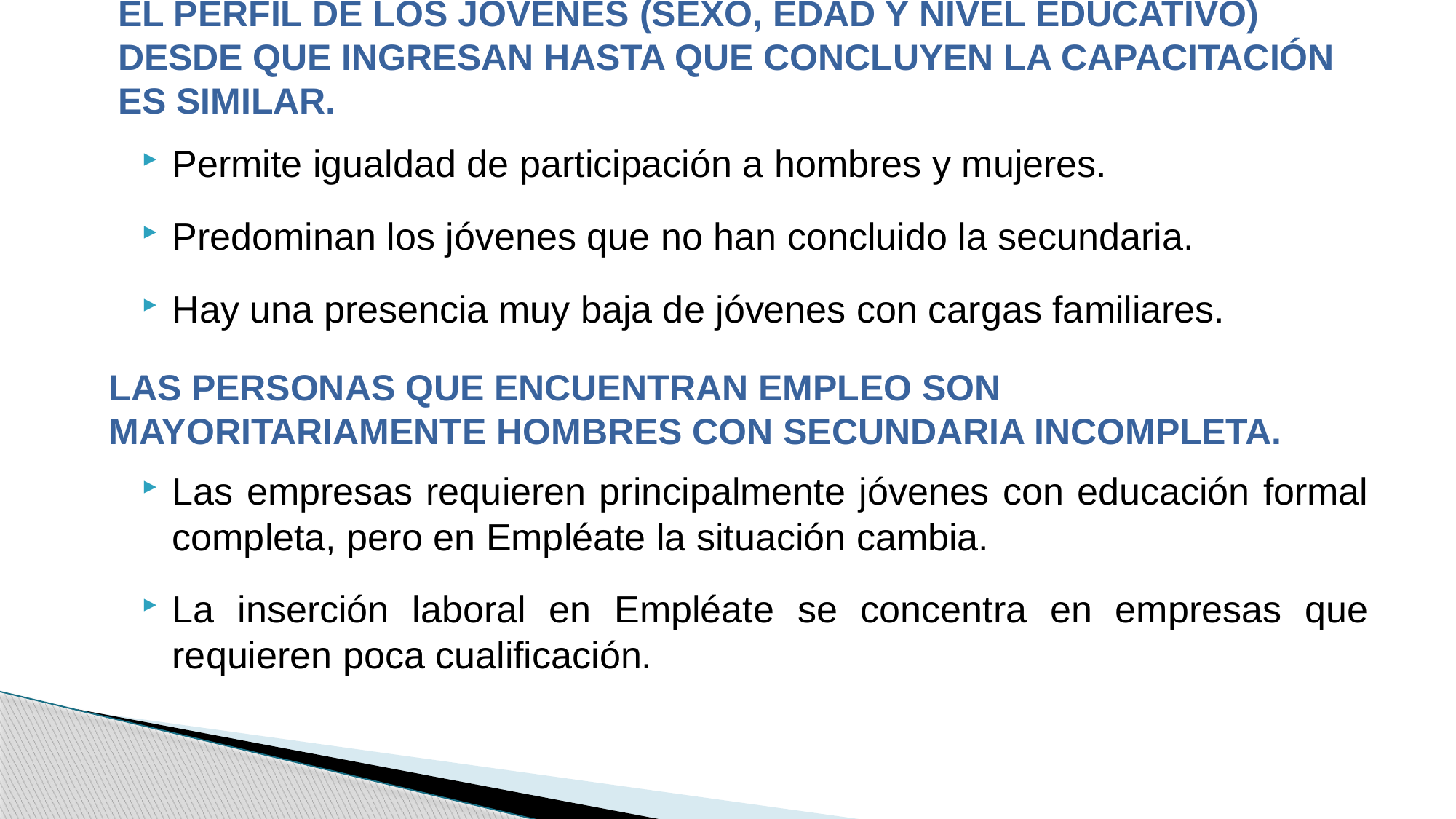

# El perfil de los jóvenes (sexo, edad y nivel educativo) desde que ingresan hasta que concluyen la capacitación es similar.
Permite igualdad de participación a hombres y mujeres.
Predominan los jóvenes que no han concluido la secundaria.
Hay una presencia muy baja de jóvenes con cargas familiares.

Las empresas requieren principalmente jóvenes con educación formal completa, pero en Empléate la situación cambia.
La inserción laboral en Empléate se concentra en empresas que requieren poca cualificación.

Las personas que encuentran empleo son mayoritariamente hombres con secundaria incompleta.